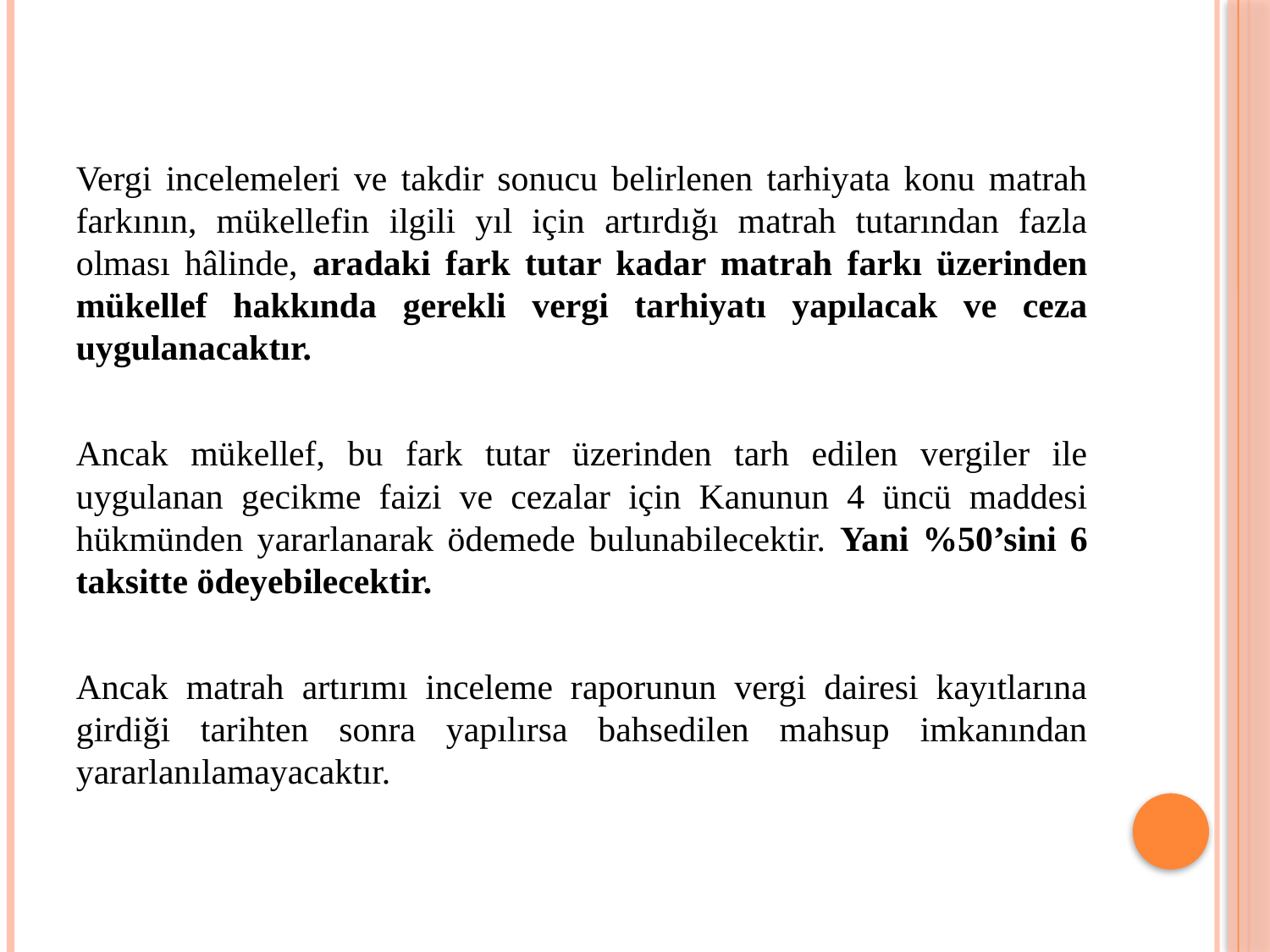

Vergi incelemeleri ve takdir sonucu belirlenen tarhiyata konu matrah farkının, mükellefin ilgili yıl için artırdığı matrah tutarından fazla olması hâlinde, aradaki fark tutar kadar matrah farkı üzerinden mükellef hakkında gerekli vergi tarhiyatı yapılacak ve ceza uygulanacaktır.

Ancak mükellef, bu fark tutar üzerinden tarh edilen vergiler ile uygulanan gecikme faizi ve cezalar için Kanunun 4 üncü maddesi hükmünden yararlanarak ödemede bulunabilecektir. Yani %50’sini 6 taksitte ödeyebilecektir.

Ancak matrah artırımı inceleme raporunun vergi dairesi kayıtlarına girdiği tarihten sonra yapılırsa bahsedilen mahsup imkanından yararlanılamayacaktır.